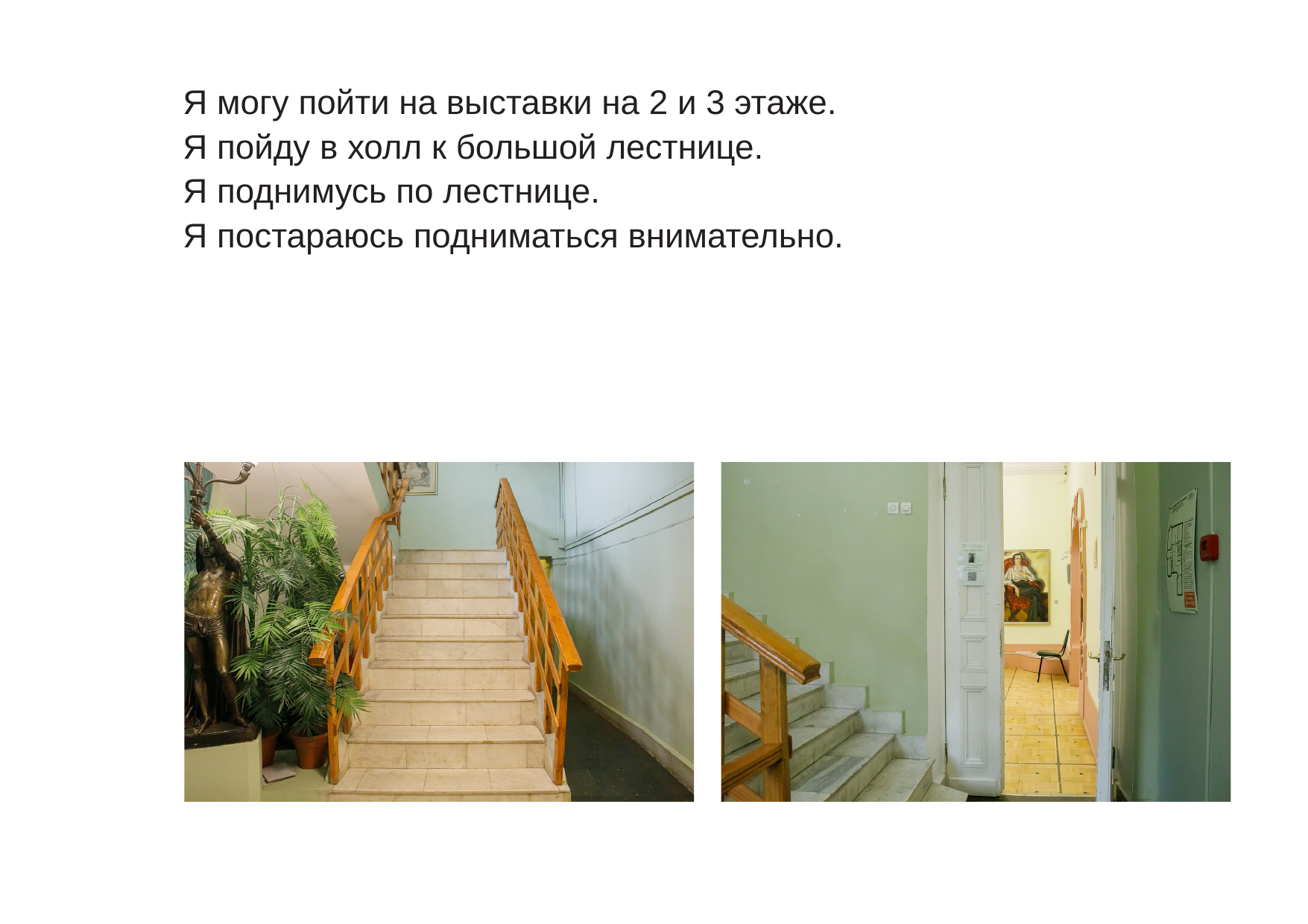

Я могу пойти на выставки на 2 и 3 этаже.
Я пойду в холл к большой лестнице.
Я поднимусь по лестнице.
Я постараюсь подниматься внимательно.